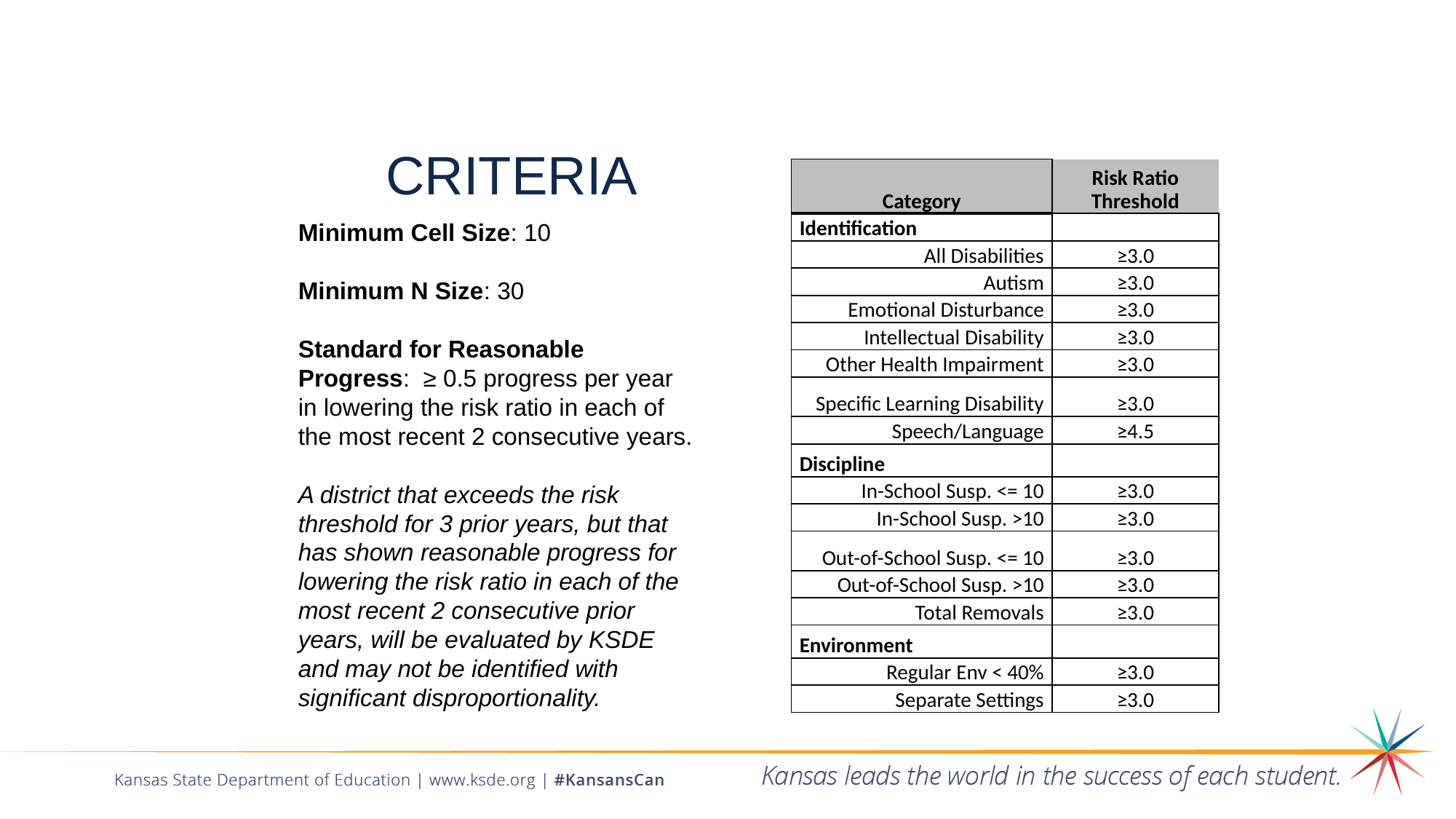

# CRITERIA
| Category | Risk Ratio Threshold |
| --- | --- |
| Identification |  |
| All Disabilities | ≥3.0 |
| Autism | ≥3.0 |
| Emotional Disturbance | ≥3.0 |
| Intellectual Disability | ≥3.0 |
| Other Health Impairment | ≥3.0 |
| Specific Learning Disability | ≥3.0 |
| Speech/Language | ≥4.5 |
| Discipline |  |
| In-School Susp. <= 10 | ≥3.0 |
| In-School Susp. >10 | ≥3.0 |
| Out-of-School Susp. <= 10 | ≥3.0 |
| Out-of-School Susp. >10 | ≥3.0 |
| Total Removals | ≥3.0 |
| Environment |  |
| Regular Env < 40% | ≥3.0 |
| Separate Settings | ≥3.0 |
Minimum Cell Size: 10

Minimum N Size: 30

Standard for Reasonable Progress:  ≥ 0.5 progress per year in lowering the risk ratio in each of the most recent 2 consecutive years.

A district that exceeds the risk threshold for 3 prior years, but that has shown reasonable progress for lowering the risk ratio in each of the most recent 2 consecutive prior years, will be evaluated by KSDE and may not be identified with significant disproportionality.